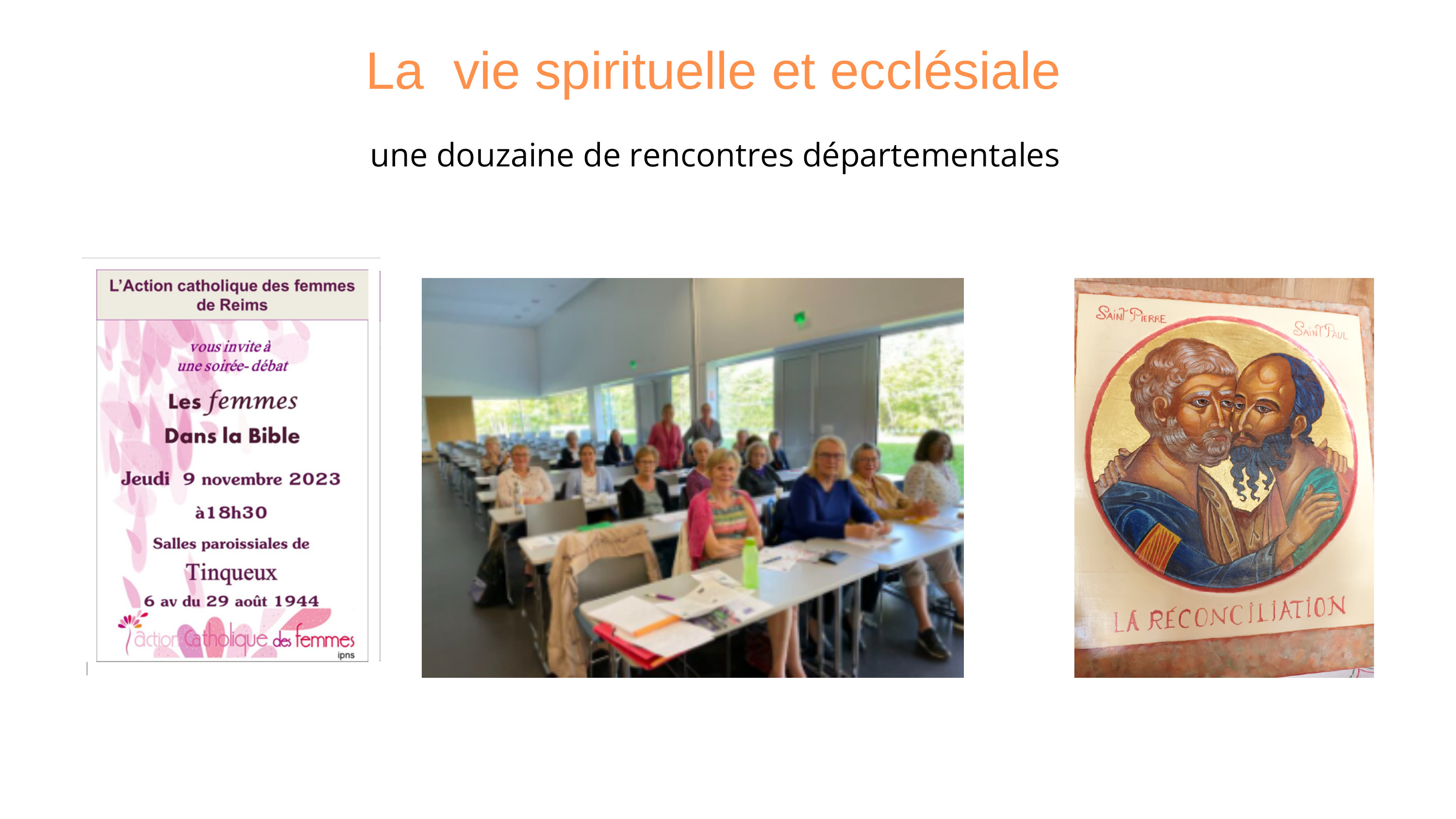

La  vie spirituelle et ecclésiale
une douzaine de rencontres départementales